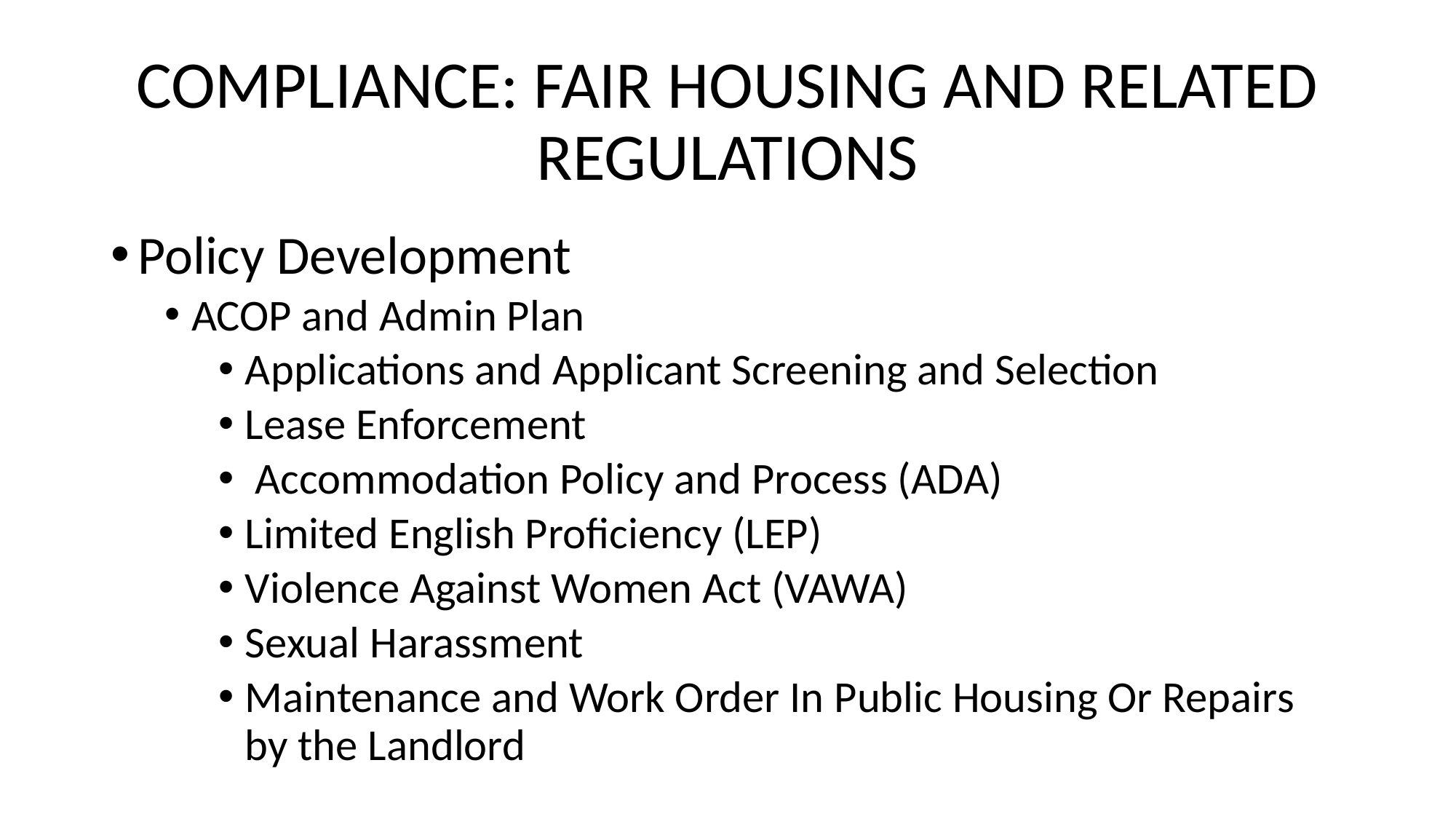

# COMPLIANCE: FAIR HOUSING AND RELATED REGULATIONS
Policy Development
ACOP and Admin Plan
Applications and Applicant Screening and Selection
Lease Enforcement
 Accommodation Policy and Process (ADA)
Limited English Proficiency (LEP)
Violence Against Women Act (VAWA)
Sexual Harassment
Maintenance and Work Order In Public Housing Or Repairs by the Landlord